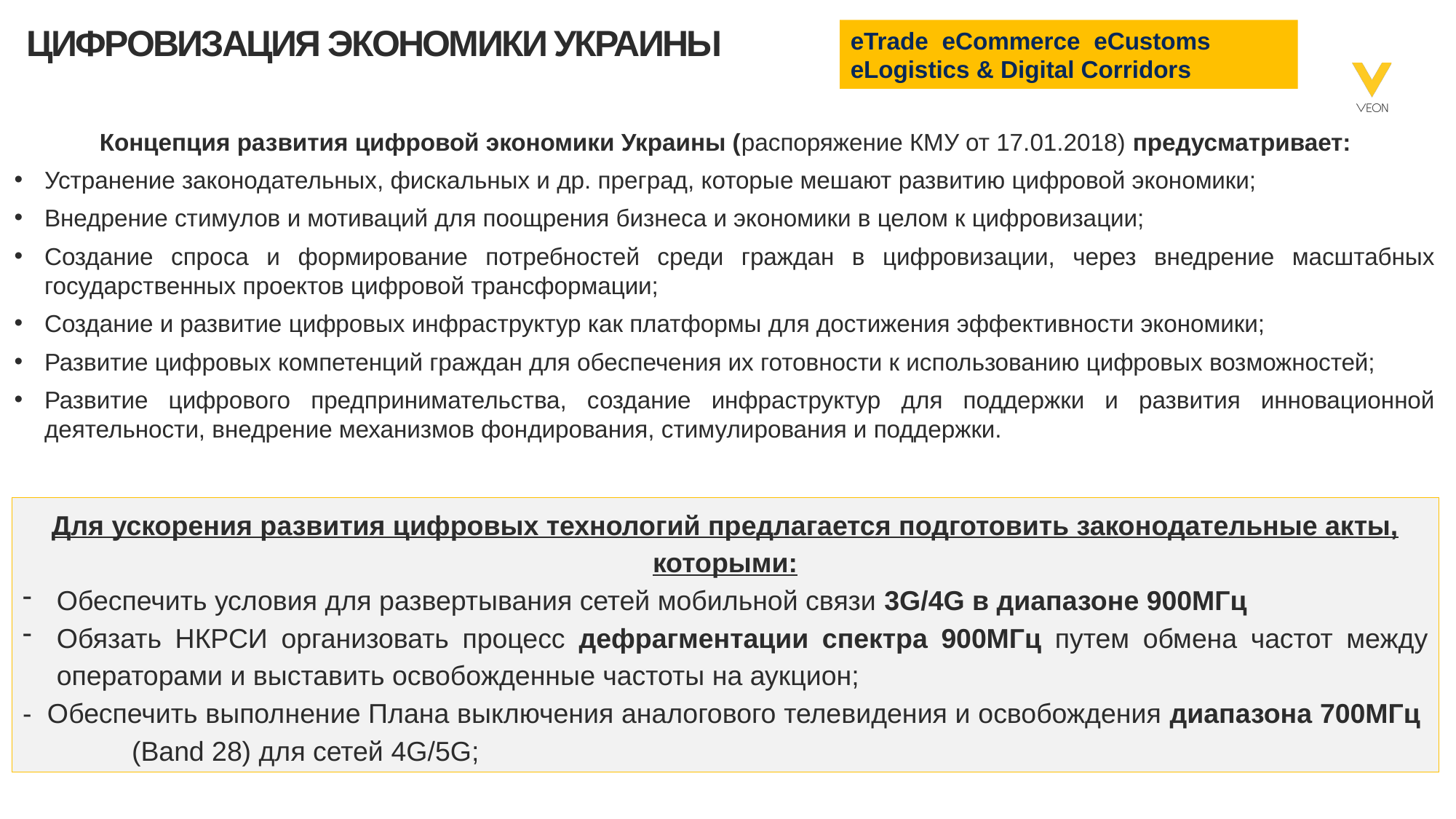

# цифровизация экономики Украины
eTrade  eCommerce  eCustoms  eLogistics & Digital Corridors
Концепция развития цифровой экономики Украины (распоряжение КМУ от 17.01.2018) предусматривает:
Устранение законодательных, фискальных и др. преград, которые мешают развитию цифровой экономики;
Внедрение стимулов и мотиваций для поощрения бизнеса и экономики в целом к цифровизации;
Создание спроса и формирование потребностей среди граждан в цифровизации, через внедрение масштабных государственных проектов цифровой трансформации;
Создание и развитие цифровых инфраструктур как платформы для достижения эффективности экономики;
Развитие цифровых компетенций граждан для обеспечения их готовности к использованию цифровых возможностей;
Развитие цифрового предпринимательства, создание инфраструктур для поддержки и развития инновационной деятельности, внедрение механизмов фондирования, стимулирования и поддержки.
Для ускорения развития цифровых технологий предлагается подготовить законодательные акты, которыми:
Обеспечить условия для развертывания сетей мобильной связи 3G/4G в диапазоне 900МГц
Обязать НКРСИ организовать процесс дефрагментации спектра 900МГц путем обмена частот между операторами и выставить освобожденные частоты на аукцион;
-  Обеспечить выполнение Плана выключения аналогового телевидения и освобождения диапазона 700МГц          	(Band 28) для сетей 4G/5G;
2